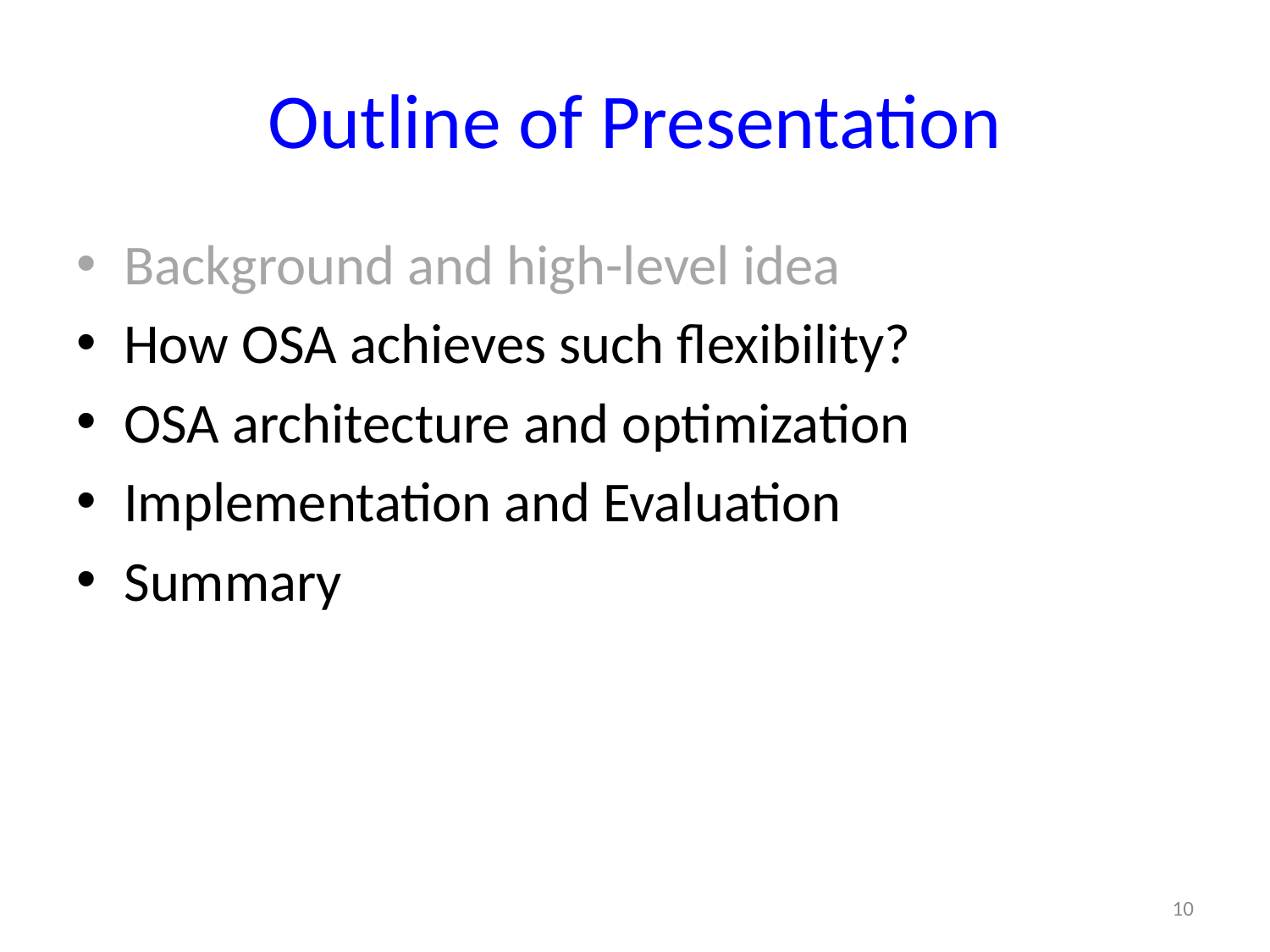

# Outline of Presentation
Background and high-level idea
How OSA achieves such flexibility?
OSA architecture and optimization
Implementation and Evaluation
Summary
10